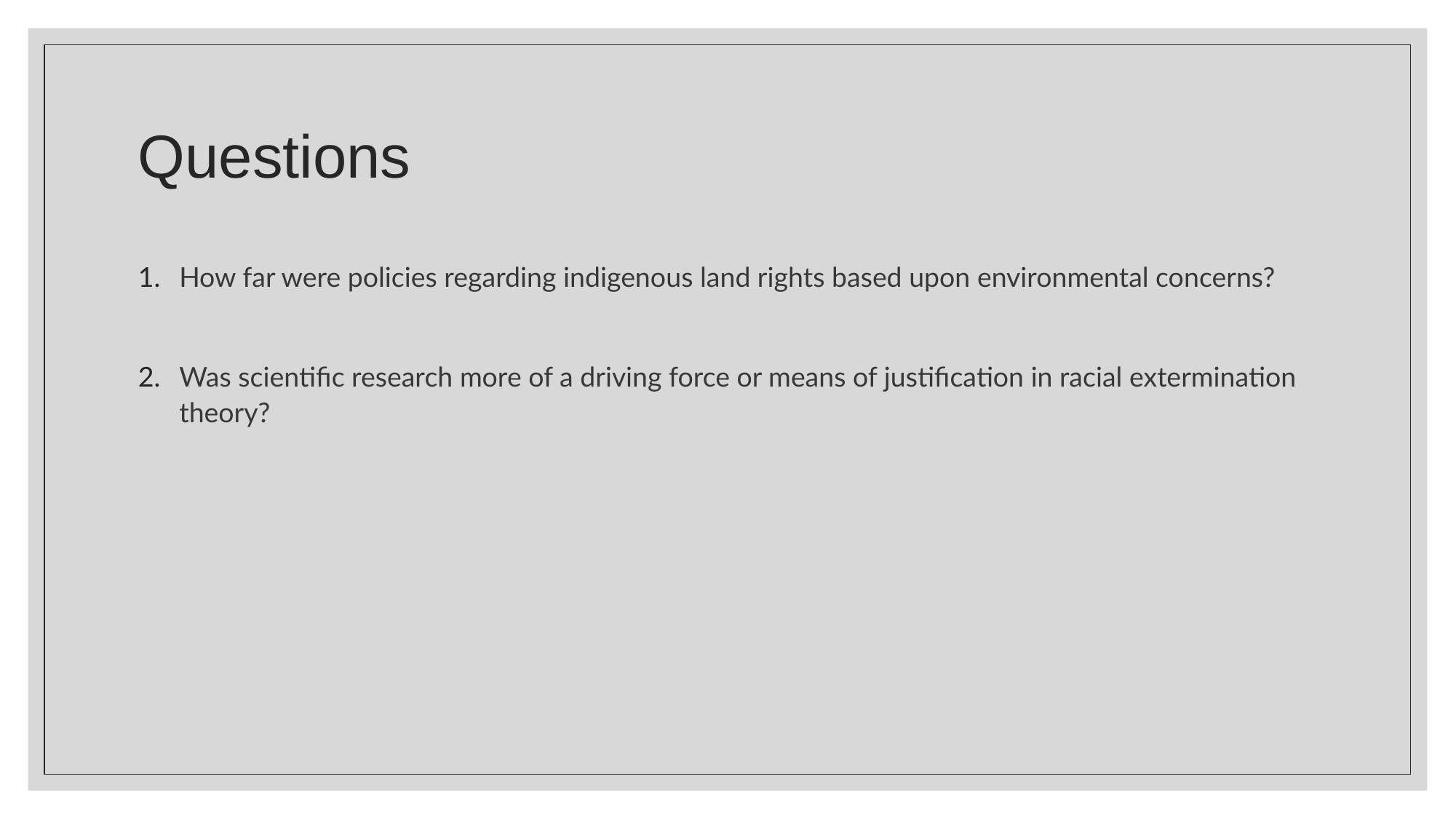

# Questions
How far were policies regarding indigenous land rights based upon environmental concerns?

Was scientific research more of a driving force or means of justification in racial extermination theory?